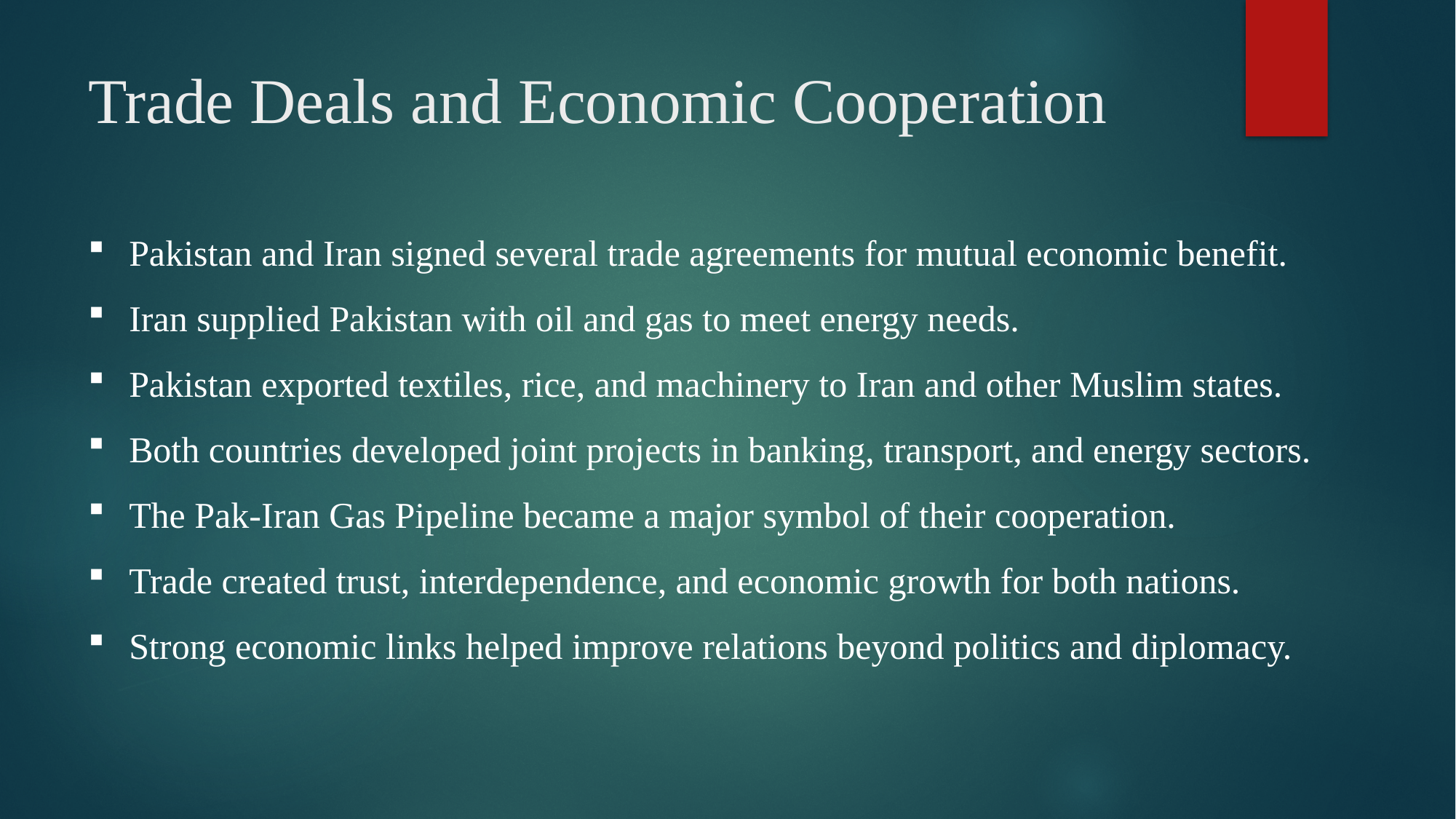

# Trade Deals and Economic Cooperation
Pakistan and Iran signed several trade agreements for mutual economic benefit.
Iran supplied Pakistan with oil and gas to meet energy needs.
Pakistan exported textiles, rice, and machinery to Iran and other Muslim states.
Both countries developed joint projects in banking, transport, and energy sectors.
The Pak-Iran Gas Pipeline became a major symbol of their cooperation.
Trade created trust, interdependence, and economic growth for both nations.
Strong economic links helped improve relations beyond politics and diplomacy.